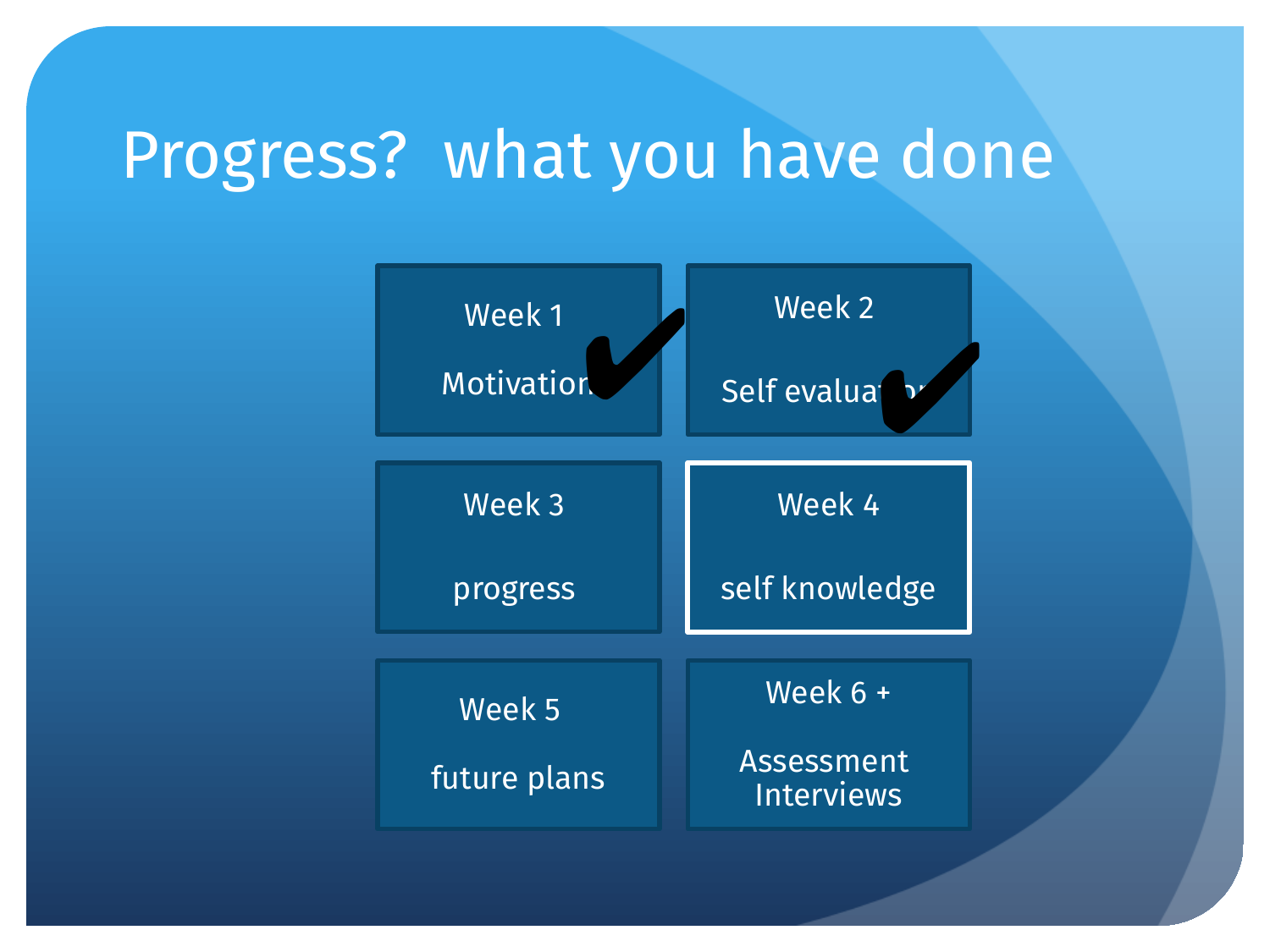

# Progress?  what you have done
Week 1
Motivation
Week 2
Self evaluation
Week 3
progress
Week 4
self knowledge
Week 5
future plans
Week 6 +
Assessment
Interviews
✔
✔